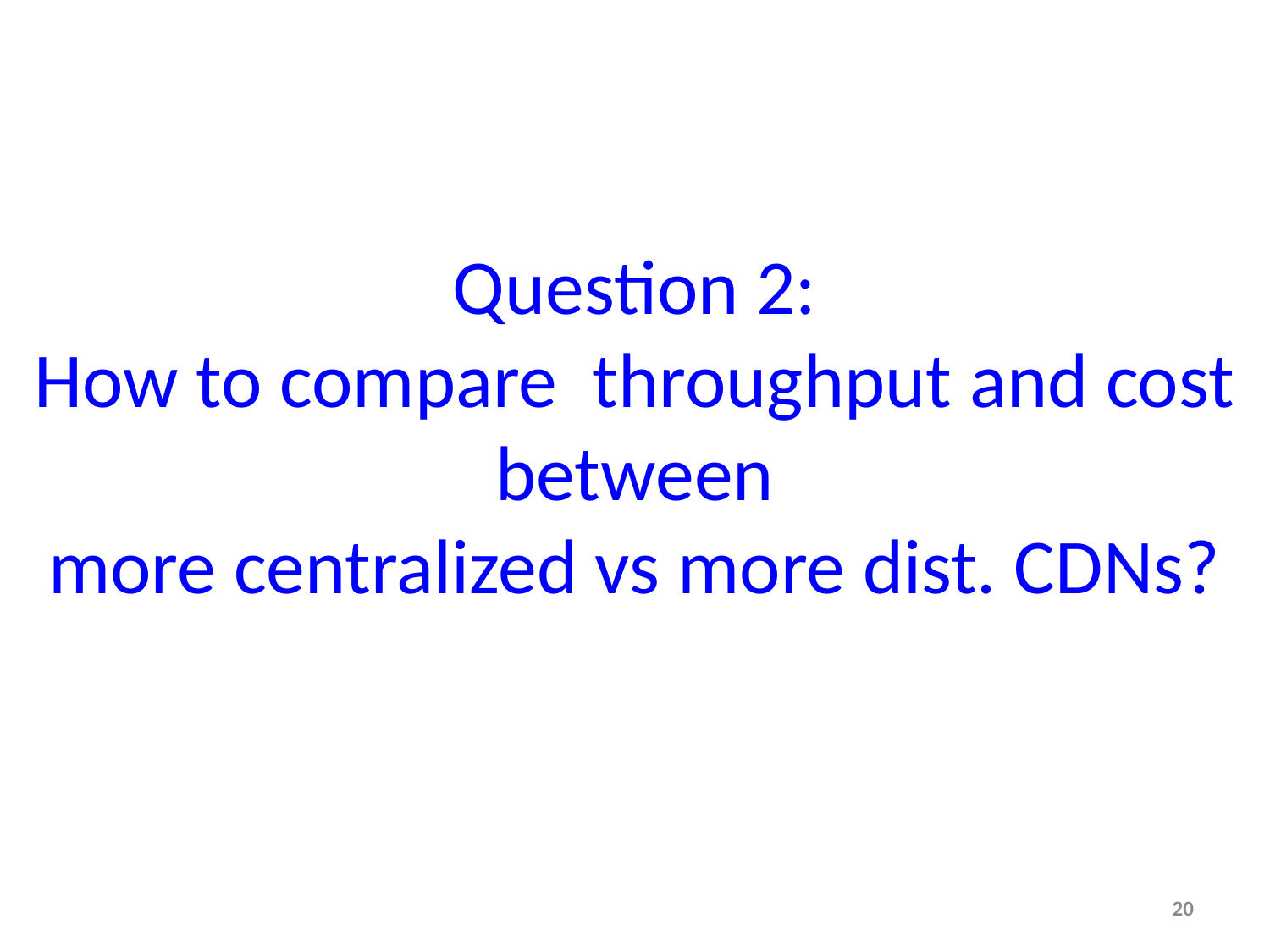

# Question 2: How to compare  throughput and cost between more centralized vs more dist. CDNs?
20